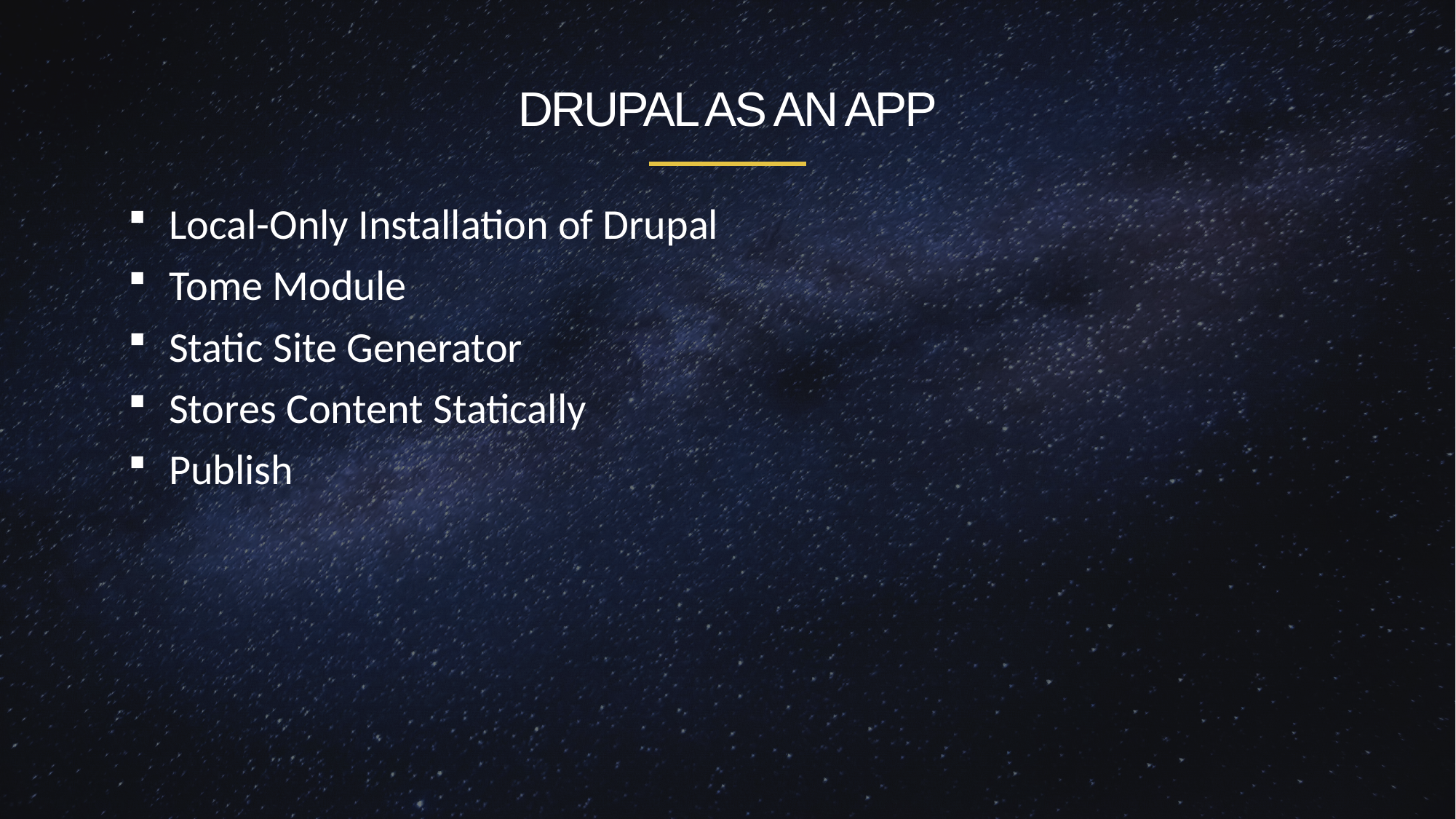

# Drupal As an App
Local-Only Installation of Drupal
Tome Module
Static Site Generator
Stores Content Statically
Publish